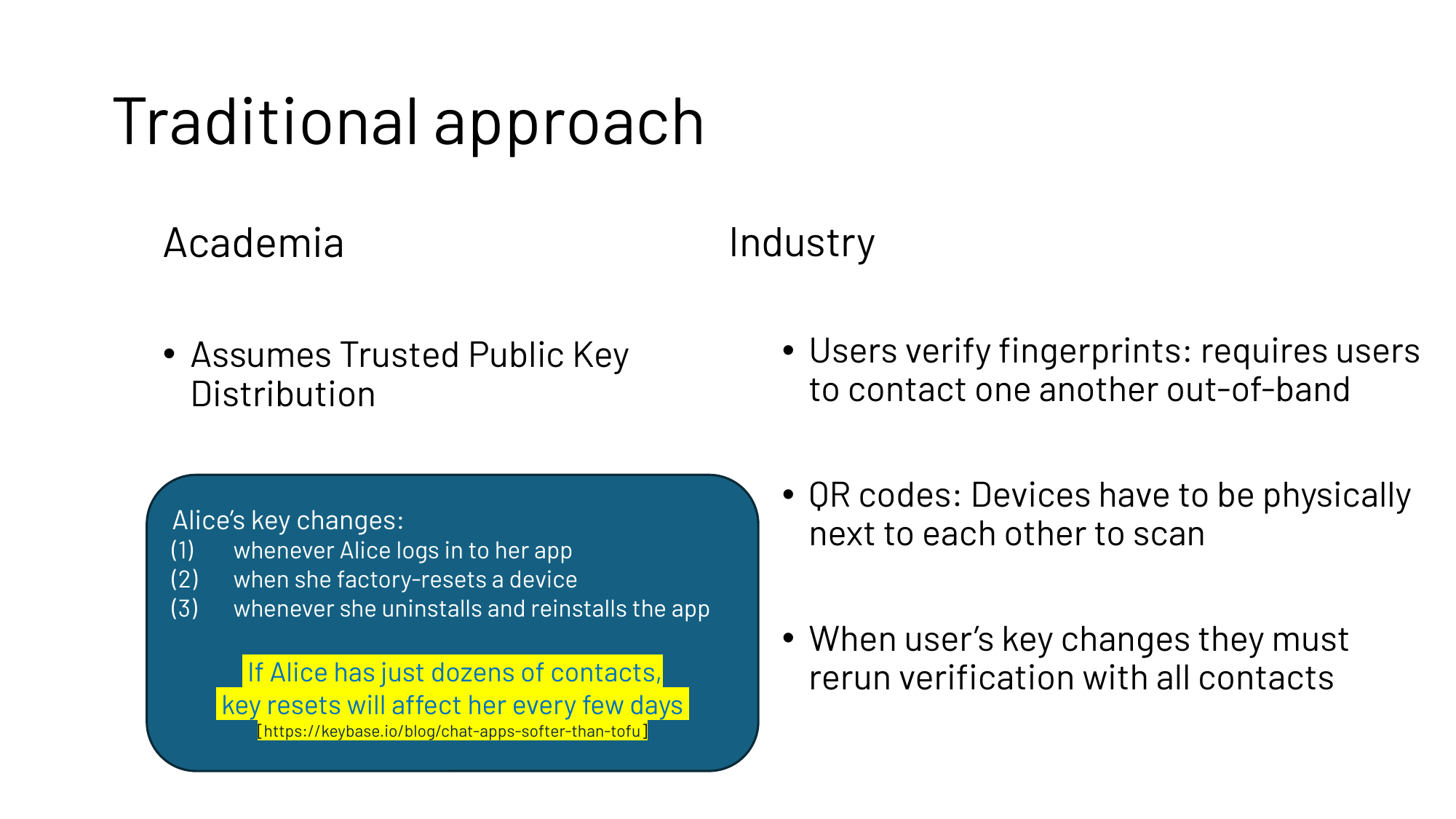

# Traditional approach
Academia

Assumes Trusted Public Key Distribution

Industry

Users verify fingerprints: requires users to contact one another out-of-band

QR codes: Devices have to be physically next to each other to scan

When user’s key changes they must rerun verification with all contacts

Alice’s key changes:
whenever Alice logs in to her app
when she factory-resets a device
whenever she uninstalls and reinstalls the app

 If Alice has just dozens of contacts,
 key resets will affect her every few days  [https://keybase.io/blog/chat-apps-softer-than-tofu]